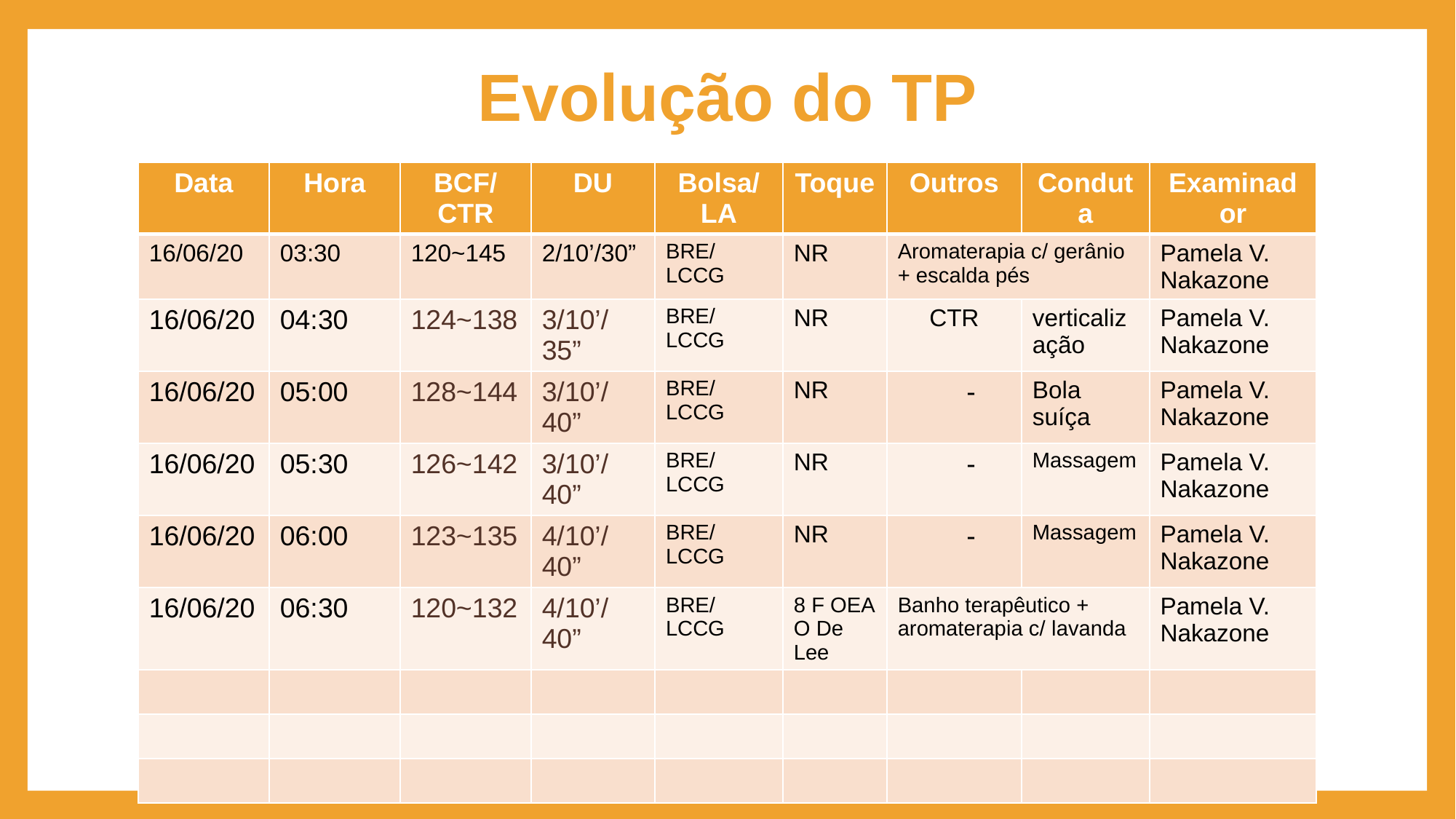

# Evolução do TP
| Data | Hora | BCF/CTR | DU | Bolsa/LA | Toque | Outros | Conduta | Examinador |
| --- | --- | --- | --- | --- | --- | --- | --- | --- |
| 16/06/20 | 03:30 | 120~145 | 2/10’/30” | BRE/LCCG | NR | Aromaterapia c/ gerânio + escalda pés |  | Pamela V. Nakazone |
| 16/06/20 | 04:30 | 124~138 | 3/10’/35” | BRE/LCCG | NR | CTR | verticalização | Pamela V. Nakazone |
| 16/06/20 | 05:00 | 128~144 | 3/10’/40” | BRE/LCCG | NR | - | Bola suíça | Pamela V. Nakazone |
| 16/06/20 | 05:30 | 126~142 | 3/10’/40” | BRE/LCCG | NR | - | Massagem | Pamela V. Nakazone |
| 16/06/20 | 06:00 | 123~135 | 4/10’/40” | BRE/LCCG | NR | - | Massagem | Pamela V. Nakazone |
| 16/06/20 | 06:30 | 120~132 | 4/10’/40” | BRE/LCCG | 8 F OEA O De Lee | Banho terapêutico + aromaterapia c/ lavanda |  | Pamela V. Nakazone |
|  |  |  |  |  |  |  |  |  |
|  |  |  |  |  |  |  |  |  |
|  |  |  |  |  |  |  |  |  |